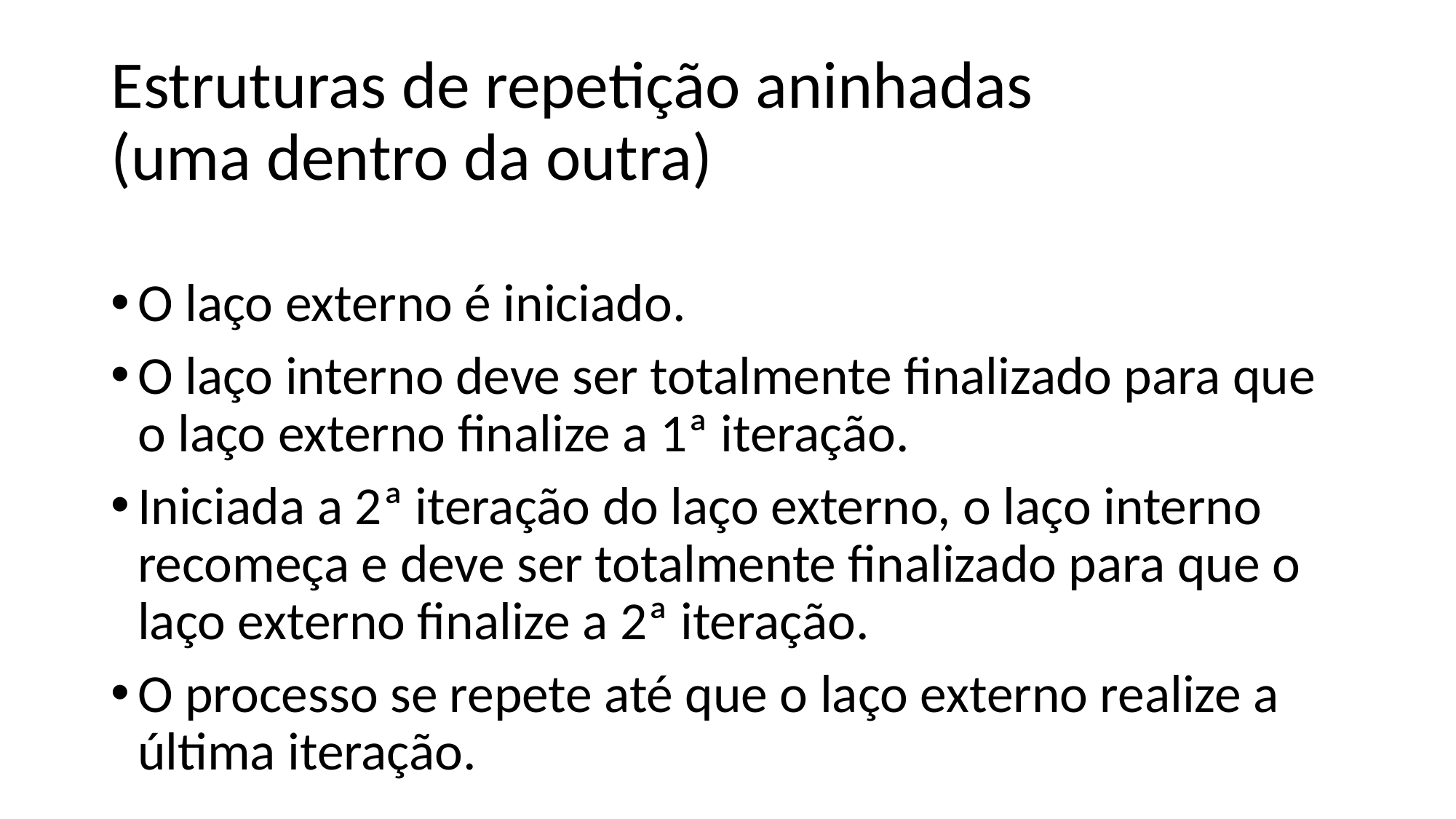

# Estruturas de repetição aninhadas (uma dentro da outra)
O laço externo é iniciado.
O laço interno deve ser totalmente finalizado para que o laço externo finalize a 1ª iteração.
Iniciada a 2ª iteração do laço externo, o laço interno recomeça e deve ser totalmente finalizado para que o laço externo finalize a 2ª iteração.
O processo se repete até que o laço externo realize a última iteração.